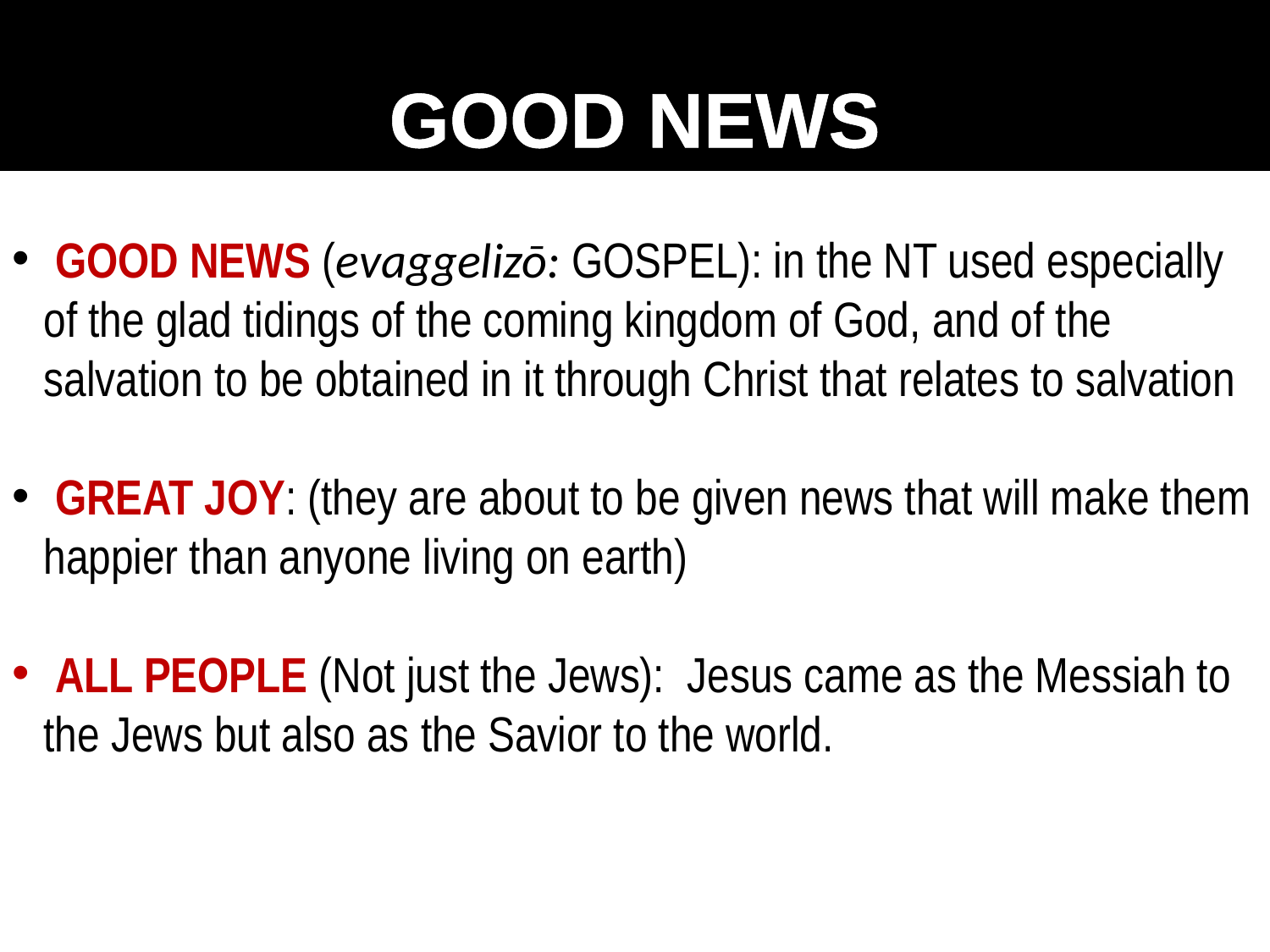

GOOD NEWS
 GOOD NEWS (evaggelizō: GOSPEL): in the NT used especially of the glad tidings of the coming kingdom of God, and of the salvation to be obtained in it through Christ that relates to salvation

 GREAT JOY: (they are about to be given news that will make them happier than anyone living on earth)

 ALL PEOPLE (Not just the Jews):  Jesus came as the Messiah to the Jews but also as the Savior to the world.